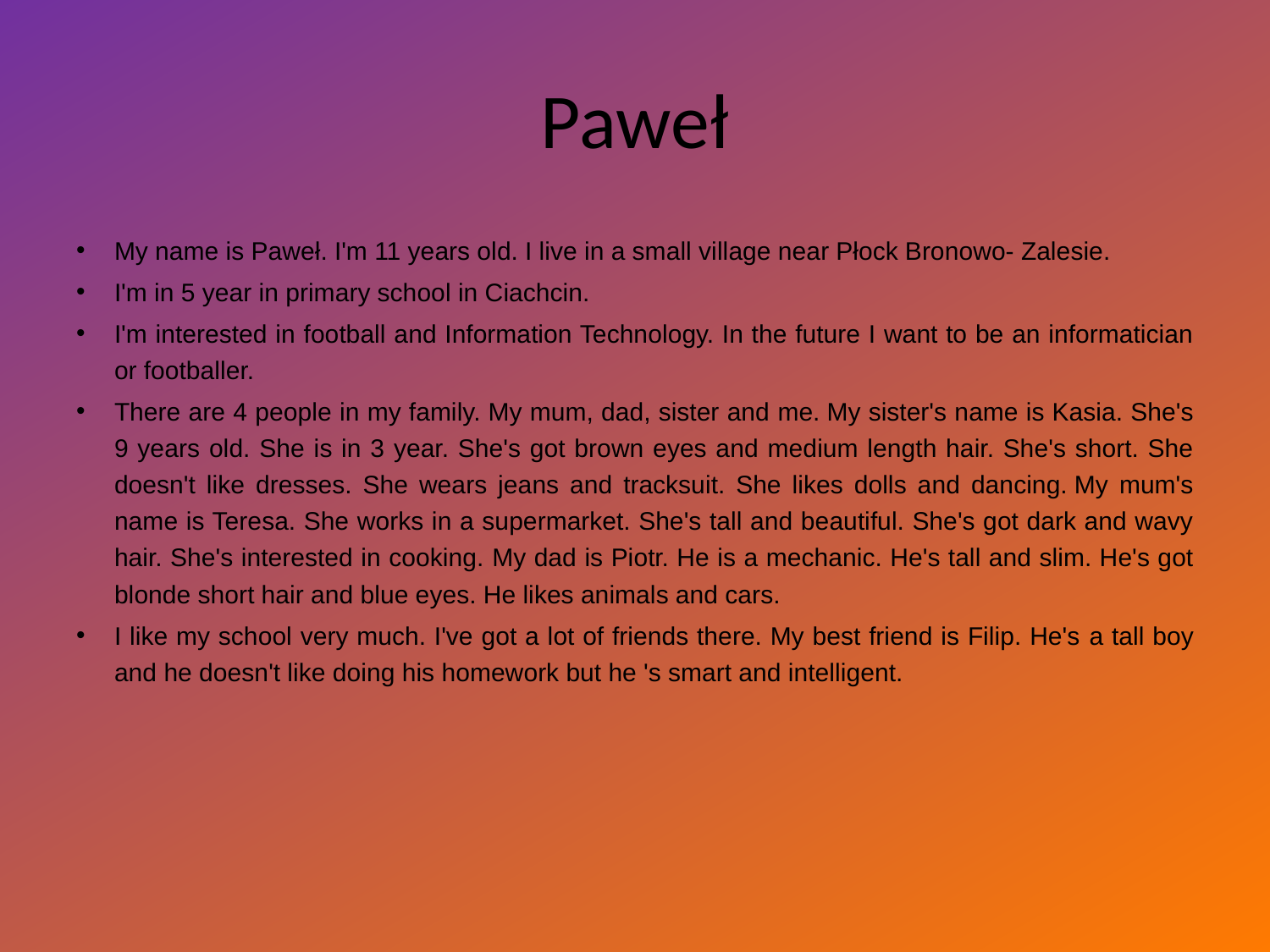

# Paweł
My name is Paweł. I'm 11 years old. I live in a small village near Płock Bronowo- Zalesie.
I'm in 5 year in primary school in Ciachcin.
I'm interested in football and Information Technology. In the future I want to be an informatician or footballer.
There are 4 people in my family. My mum, dad, sister and me. My sister's name is Kasia. She's 9 years old. She is in 3 year. She's got brown eyes and medium length hair. She's short. She doesn't like dresses. She wears jeans and tracksuit. She likes dolls and dancing. My mum's name is Teresa. She works in a supermarket. She's tall and beautiful. She's got dark and wavy hair. She's interested in cooking. My dad is Piotr. He is a mechanic. He's tall and slim. He's got blonde short hair and blue eyes. He likes animals and cars.
I like my school very much. I've got a lot of friends there. My best friend is Filip. He's a tall boy and he doesn't like doing his homework but he 's smart and intelligent.